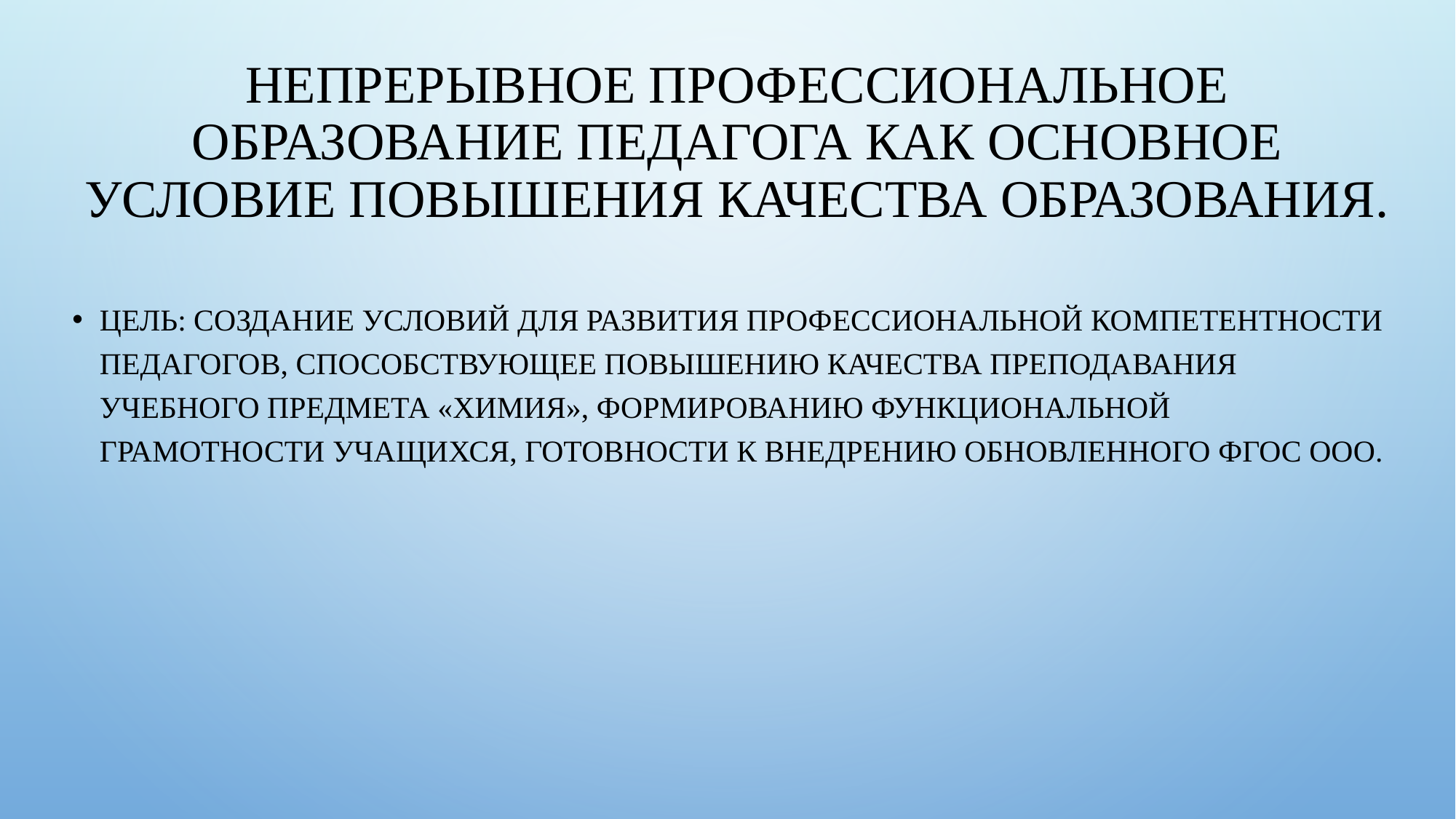

# Непрерывное профессиональное образование педагога как основное условие повышения качества образования.
Цель: создание условий для развития профессиональной компетентности педагогов, способствующее повышению качества преподавания учебного предмета «Химия», формированию функциональной грамотности учащихся, готовности к внедрению обновленного ФГОС ООО.